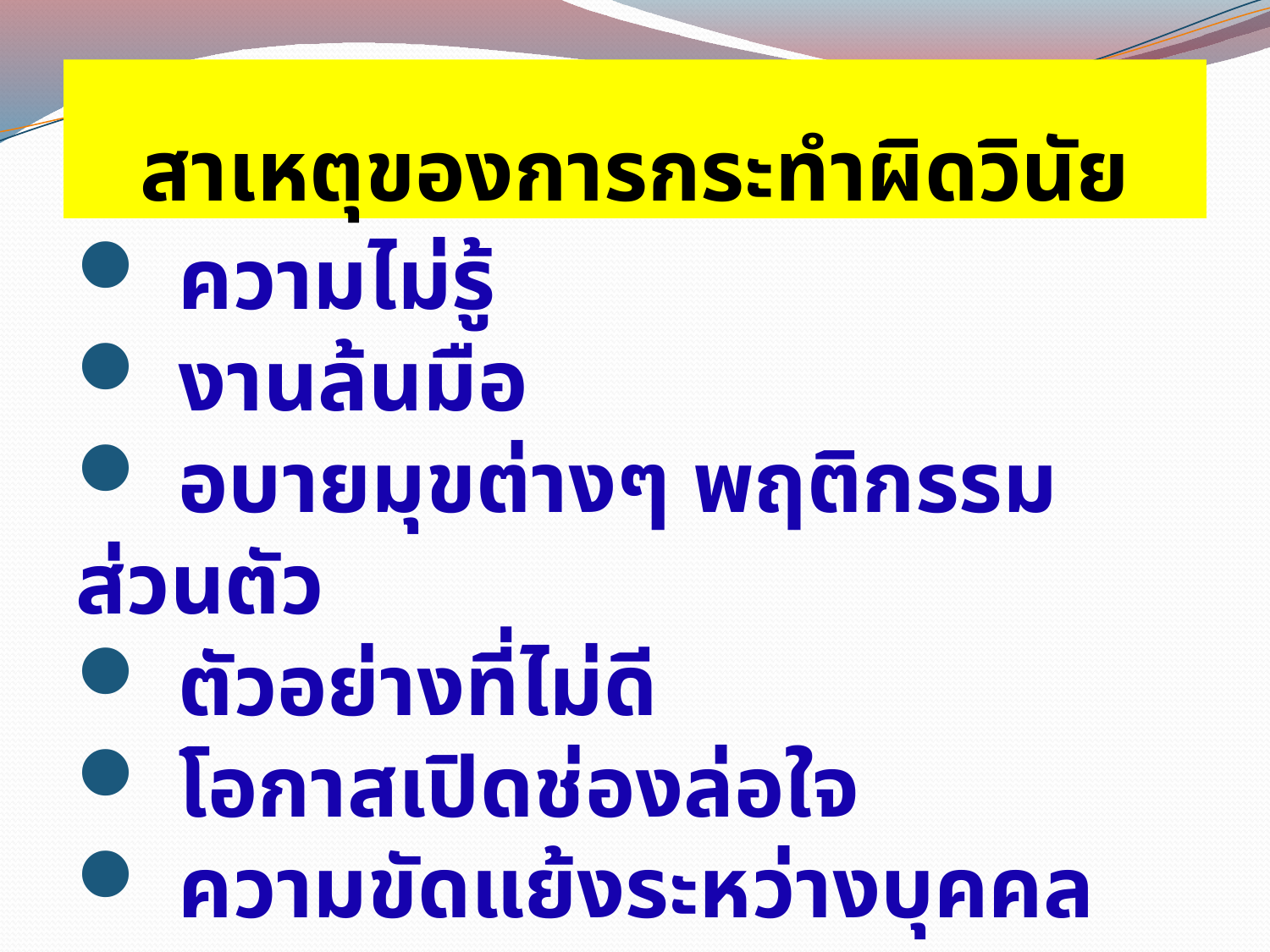

# สาเหตุของการกระทำผิดวินัย
 ความไม่รู้
 งานล้นมือ
 อบายมุขต่างๆ พฤติกรรมส่วนตัว
 ตัวอย่างที่ไม่ดี
 โอกาสเปิดช่องล่อใจ
 ความขัดแย้งระหว่างบุคคล
 ฯลฯ